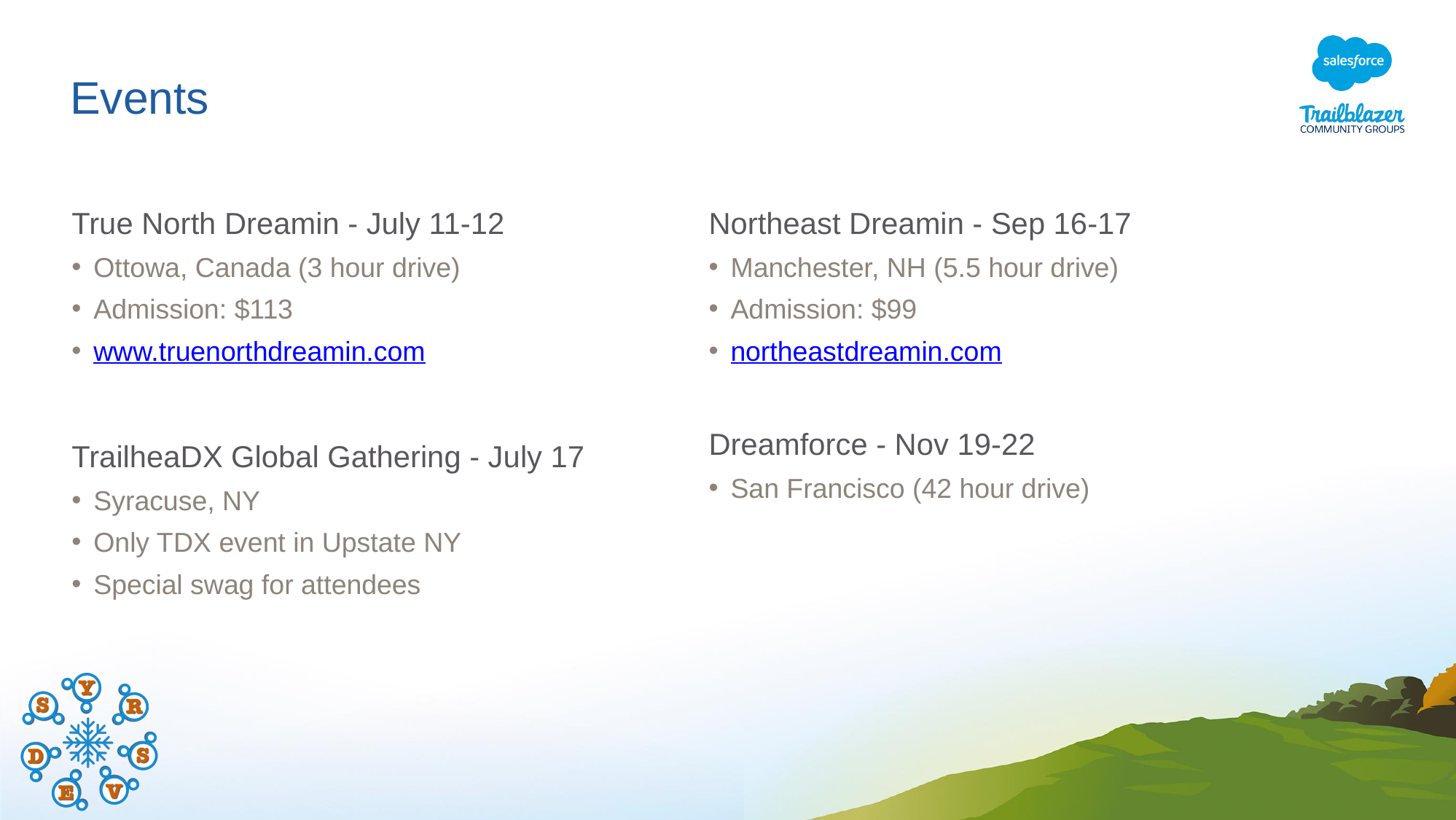

# Events
True North Dreamin - July 11-12
Ottowa, Canada (3 hour drive)
Admission: $113
www.truenorthdreamin.com

TrailheaDX Global Gathering - July 17
Syracuse, NY
Only TDX event in Upstate NY
Special swag for attendees
Northeast Dreamin - Sep 16-17
Manchester, NH (5.5 hour drive)
Admission: $99
northeastdreamin.com

Dreamforce - Nov 19-22
San Francisco (42 hour drive)